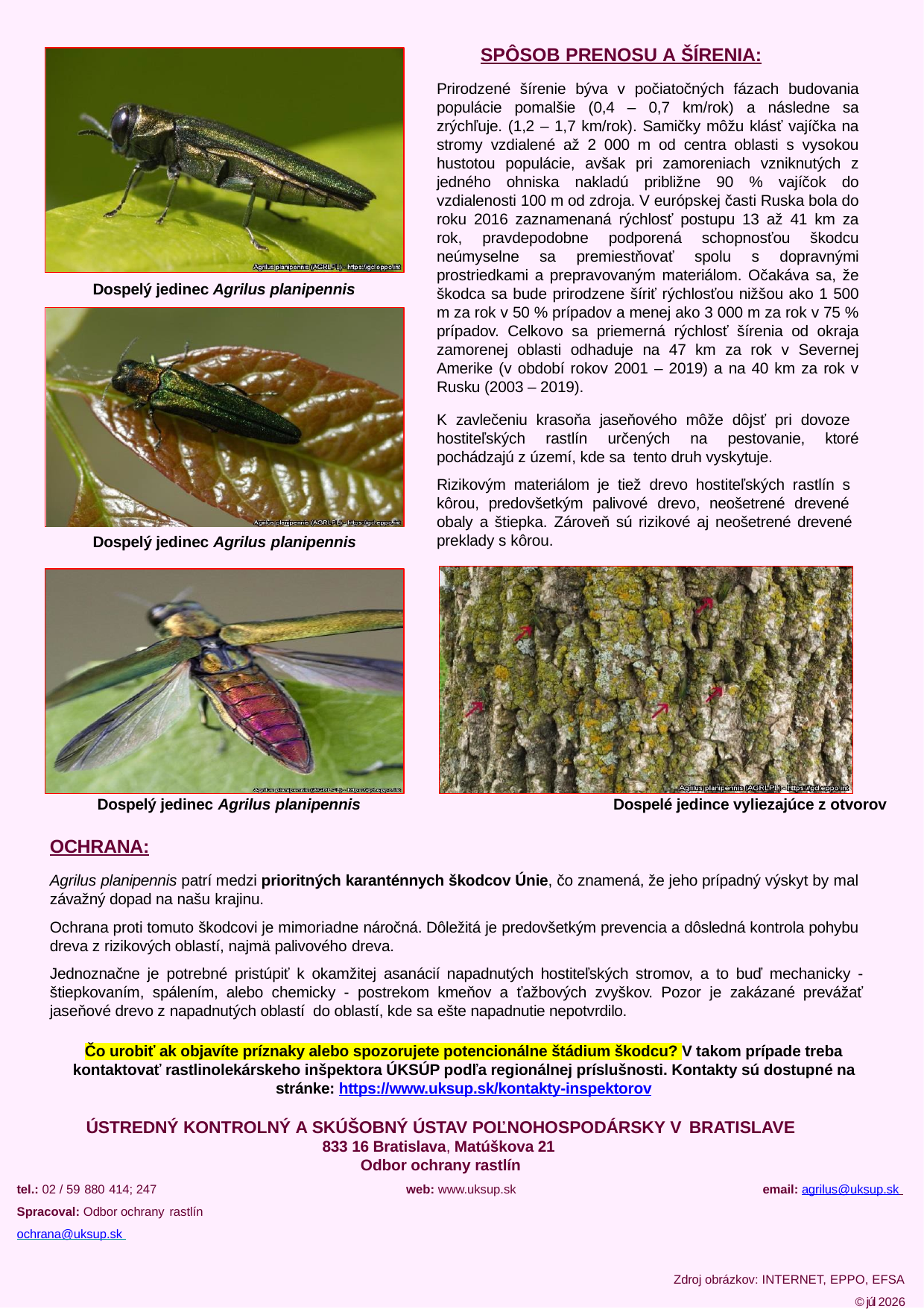

SPÔSOB PRENOSU A ŠÍRENIA:
Prirodzené šírenie býva v počiatočných fázach budovania populácie pomalšie (0,4 – 0,7 km/rok) a následne sa zrýchľuje. (1,2 – 1,7 km/rok). Samičky môžu klásť vajíčka na stromy vzdialené až 2 000 m od centra oblasti s vysokou hustotou populácie, avšak pri zamoreniach vzniknutých z jedného ohniska nakladú približne 90 % vajíčok do vzdialenosti 100 m od zdroja. V európskej časti Ruska bola do roku 2016 zaznamenaná rýchlosť postupu 13 až 41 km za rok, pravdepodobne podporená schopnosťou škodcu neúmyselne sa premiestňovať spolu s dopravnými prostriedkami a prepravovaným materiálom. Očakáva sa, že škodca sa bude prirodzene šíriť rýchlosťou nižšou ako 1 500 m za rok v 50 % prípadov a menej ako 3 000 m za rok v 75 % prípadov. Celkovo sa priemerná rýchlosť šírenia od okraja zamorenej oblasti odhaduje na 47 km za rok v Severnej Amerike (v období rokov 2001 – 2019) a na 40 km za rok v Rusku (2003 – 2019).
K zavlečeniu krasoňa jaseňového môže dôjsť pri dovoze  hostiteľských rastlín určených na pestovanie, ktoré pochádzajú z území, kde sa  tento druh vyskytuje.
Rizikovým materiálom je tiež drevo hostiteľských rastlín s  kôrou, predovšetkým palivové drevo, neošetrené drevené  obaly a štiepka. Zároveň sú rizikové aj neošetrené drevené  preklady s kôrou.

Dospelý jedinec Agrilus planipennis

Dospelý jedinec Agrilus planipennis

Dospelý jedinec Agrilus planipennis	Dospelé jedince vyliezajúce z otvorov

OCHRANA:
Agrilus planipennis patrí medzi prioritných karanténnych škodcov Únie, čo znamená, že jeho prípadný výskyt by mal  závažný dopad na našu krajinu.
Ochrana proti tomuto škodcovi je mimoriadne náročná. Dôležitá je predovšetkým prevencia a dôsledná kontrola pohybu  dreva z rizikových oblastí, najmä palivového dreva.
Jednoznačne je potrebné pristúpiť k okamžitej asanácií napadnutých hostiteľských stromov, a to buď mechanicky - štiepkovaním, spálením, alebo chemicky - postrekom kmeňov a ťažbových zvyškov. Pozor je zakázané prevážať jaseňové drevo z napadnutých oblastí  do oblastí, kde sa ešte napadnutie nepotvrdilo.

Čo urobiť ak objavíte príznaky alebo spozorujete potencionálne štádium škodcu? V takom prípade treba kontaktovať rastlinolekárskeho inšpektora ÚKSÚP podľa regionálnej príslušnosti. Kontakty sú dostupné na stránke: https://www.uksup.sk/kontakty-inspektorov

ÚSTREDNÝ KONTROLNÝ A SKÚŠOBNÝ ÚSTAV POĽNOHOSPODÁRSKY V BRATISLAVE
833 16 Bratislava, Matúškova 21
Odbor ochrany rastlín
tel.: 02 / 59 880 414; 247	web: www.uksup.sk  	email: agrilus@uksup.sk Spracoval: Odbor ochrany rastlín			ochrana@uksup.sk

Zdroj obrázkov: INTERNET, EPPO, EFSA
© júl 2026